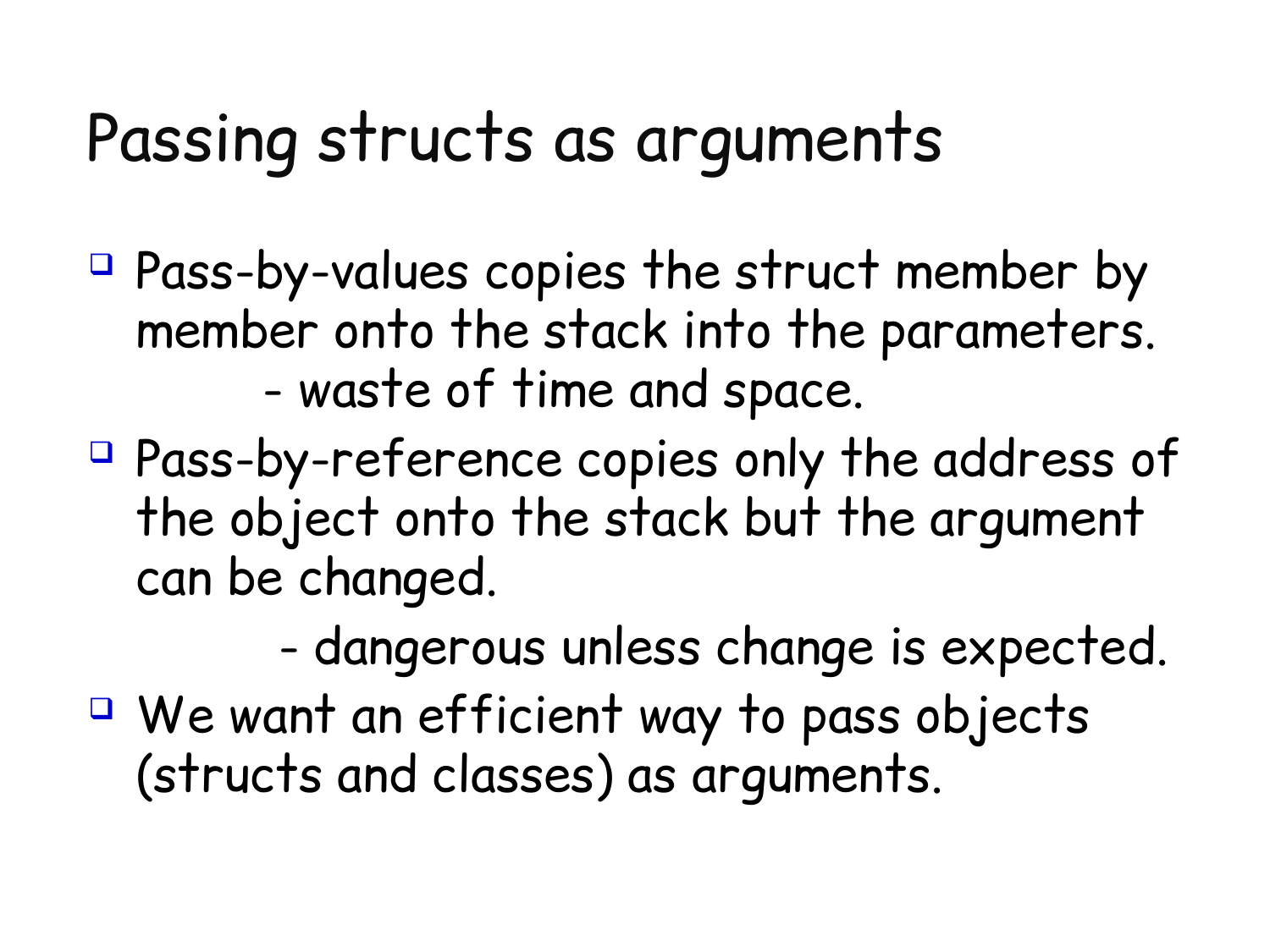

# Passing structs as arguments
Pass-by-values copies the struct member by member onto the stack into the parameters. 	- waste of time and space.
Pass-by-reference copies only the address of the object onto the stack but the argument can be changed.
	- dangerous unless change is expected.
We want an efficient way to pass objects (structs and classes) as arguments.